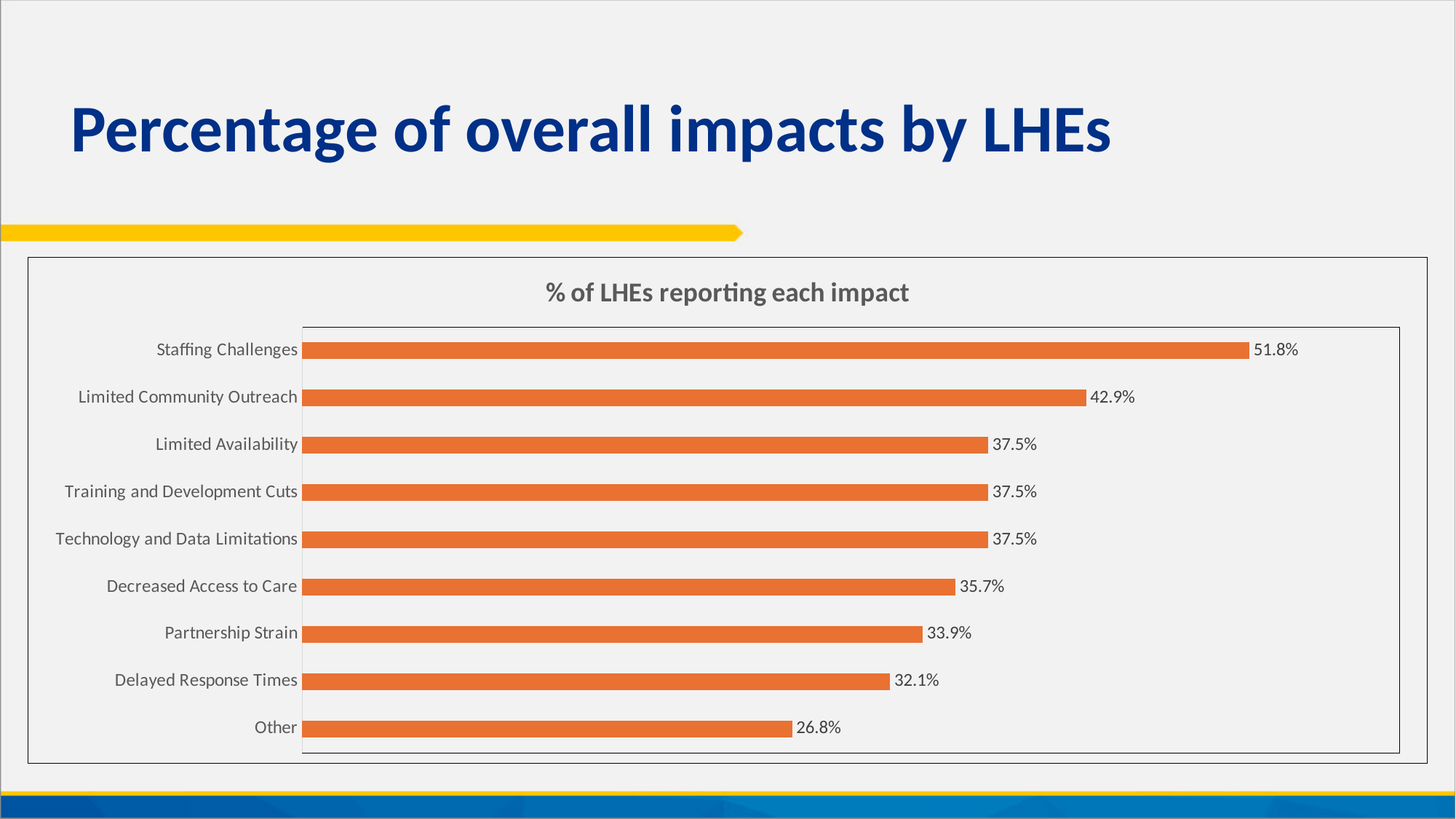

# Percentage of overall impacts by LHEs

### Chart: % of LHEs reporting each impact

| Category | % of all LHEs |
|---|---|
| Staffing Challenges | 0.5178571428571429 |
| Limited Community Outreach | 0.42857142857142855 |
| Limited Availability | 0.375 |
| Training and Development Cuts | 0.375 |
| Technology and Data Limitations | 0.375 |
| Decreased Access to Care | 0.35714285714285715 |
| Partnership Strain | 0.3392857142857143 |
| Delayed Response Times | 0.32142857142857145 |
| Other | 0.26785714285714285 |